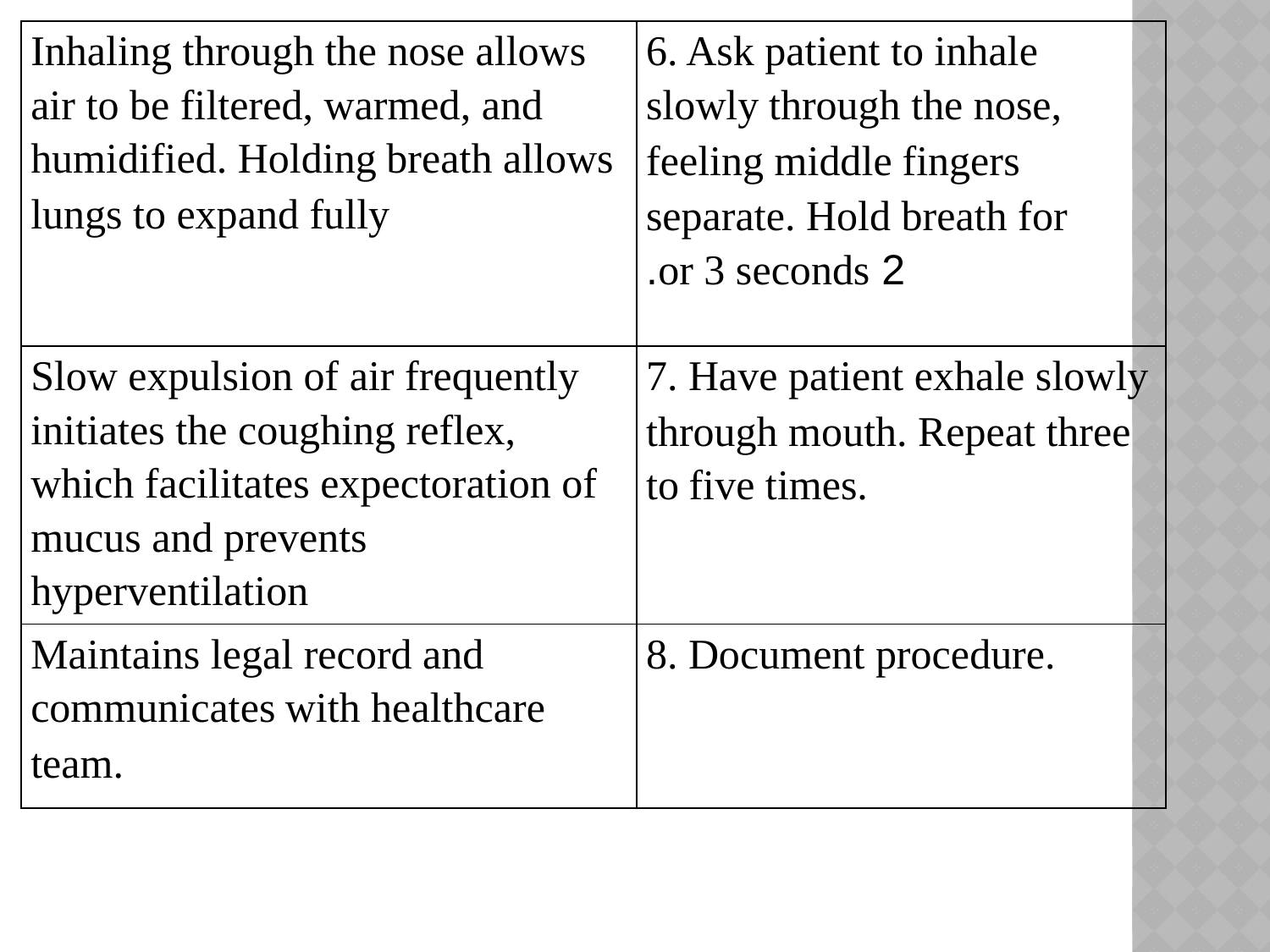

| Inhaling through the nose allows air to be filtered, warmed, and humidified. Holding breath allows lungs to expand fully | 6. Ask patient to inhale slowly through the nose, feeling middle fingers separate. Hold breath for 2 or 3 seconds. |
| --- | --- |
| Slow expulsion of air frequently initiates the coughing reflex, which facilitates expectoration of mucus and prevents hyperventilation | 7. Have patient exhale slowly through mouth. Repeat three to five times. |
| Maintains legal record and communicates with healthcare team. | 8. Document procedure. |